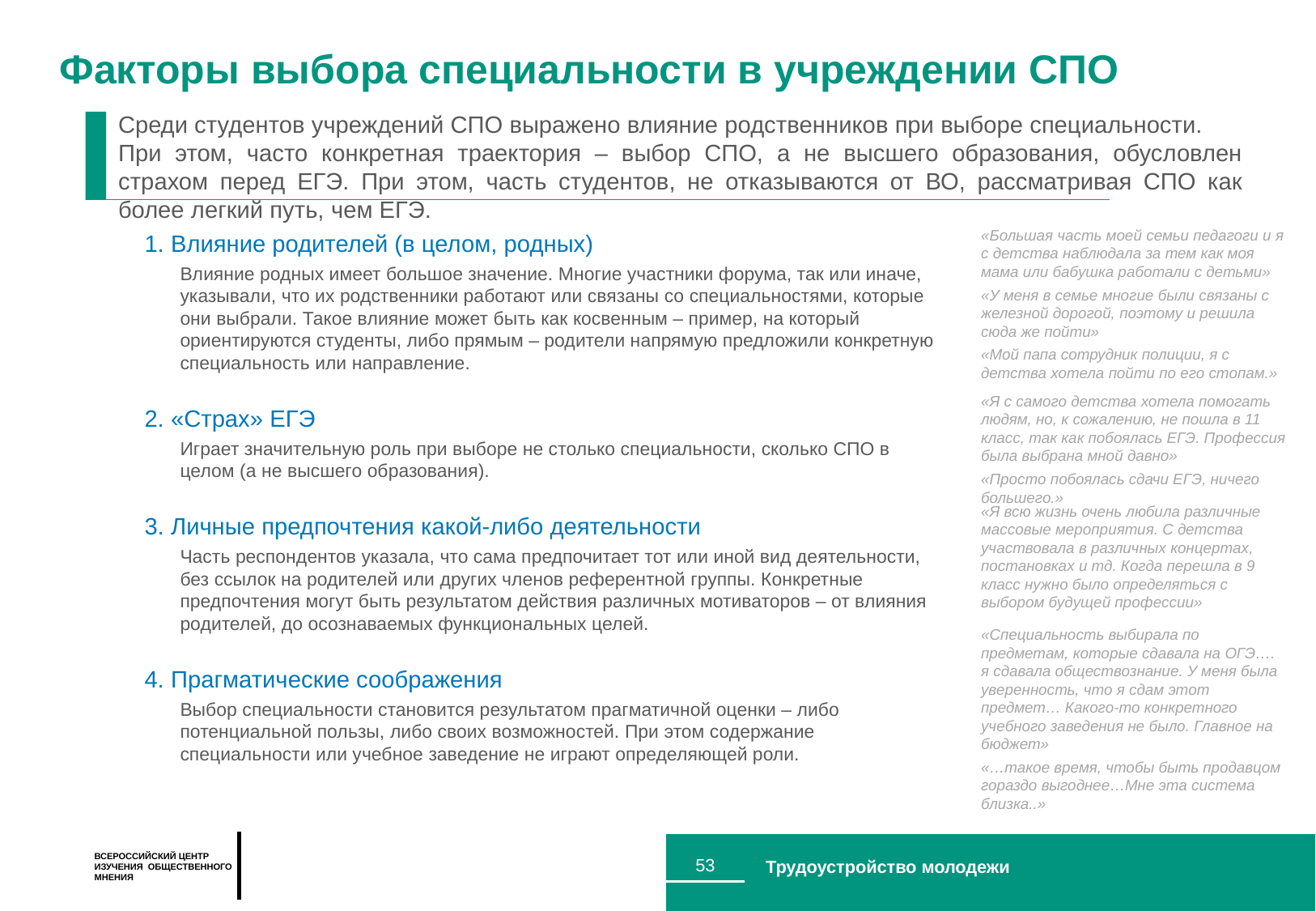

Факторы выбора специальности в учреждении СПО
Среди студентов учреждений СПО выражено влияние родственников при выборе специальности.
При этом, часто конкретная траектория – выбор СПО, а не высшего образования, обусловлен страхом перед ЕГЭ. При этом, часть студентов, не отказываются от ВО, рассматривая СПО как более легкий путь, чем ЕГЭ.

«Большая часть моей семьи педагоги и я с детства наблюдала за тем как моя мама или бабушка работали с детьми»
«У меня в семье многие были связаны с железной дорогой, поэтому и решила сюда же пойти»
«Мой папа сотрудник полиции, я с детства хотела пойти по его стопам.»
1. Влияние родителей (в целом, родных)
Влияние родных имеет большое значение. Многие участники форума, так или иначе, указывали, что их родственники работают или связаны со специальностями, которые они выбрали. Такое влияние может быть как косвенным – пример, на который ориентируются студенты, либо прямым – родители напрямую предложили конкретную специальность или направление.
2. «Страх» ЕГЭ
Играет значительную роль при выборе не столько специальности, сколько СПО в целом (а не высшего образования).
3. Личные предпочтения какой-либо деятельности
Часть респондентов указала, что сама предпочитает тот или иной вид деятельности, без ссылок на родителей или других членов референтной группы. Конкретные предпочтения могут быть результатом действия различных мотиваторов – от влияния родителей, до осознаваемых функциональных целей.
4. Прагматические соображения
Выбор специальности становится результатом прагматичной оценки – либо потенциальной пользы, либо своих возможностей. При этом содержание специальности или учебное заведение не играют определяющей роли.
«Я с самого детства хотела помогать людям, но, к сожалению, не пошла в 11 класс, так как побоялась ЕГЭ. Профессия была выбрана мной давно»
«Просто побоялась сдачи ЕГЭ, ничего большего.»
«Я всю жизнь очень любила различные массовые мероприятия. С детства участвовала в различных концертах, постановках и тд. Когда перешла в 9 класс нужно было определяться с выбором будущей профессии»
«Специальность выбирала по предметам, которые сдавала на ОГЭ…. я сдавала обществознание. У меня была уверенность, что я сдам этот предмет… Какого-то конкретного учебного заведения не было. Главное на бюджет»
«…такое время, чтобы быть продавцом гораздо выгоднее…Мне эта система близка..»
53